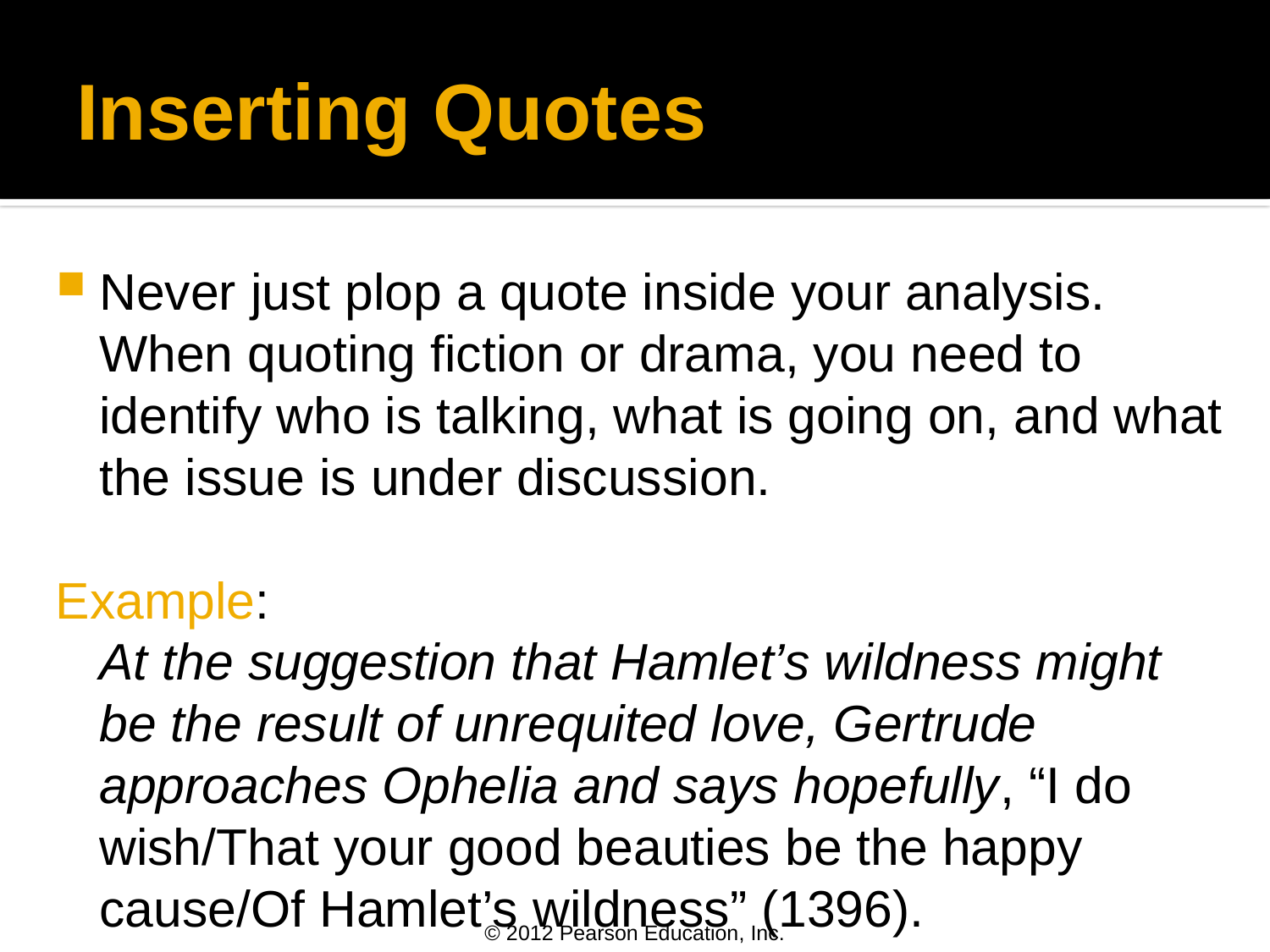

# Inserting Quotes
Never just plop a quote inside your analysis. When quoting fiction or drama, you need to identify who is talking, what is going on, and what the issue is under discussion.

Example:
At the suggestion that Hamlet’s wildness might be the result of unrequited love, Gertrude approaches Ophelia and says hopefully, “I do wish/That your good beauties be the happy cause/Of Hamlet’s wildness” (1396).
© 2012 Pearson Education, Inc.